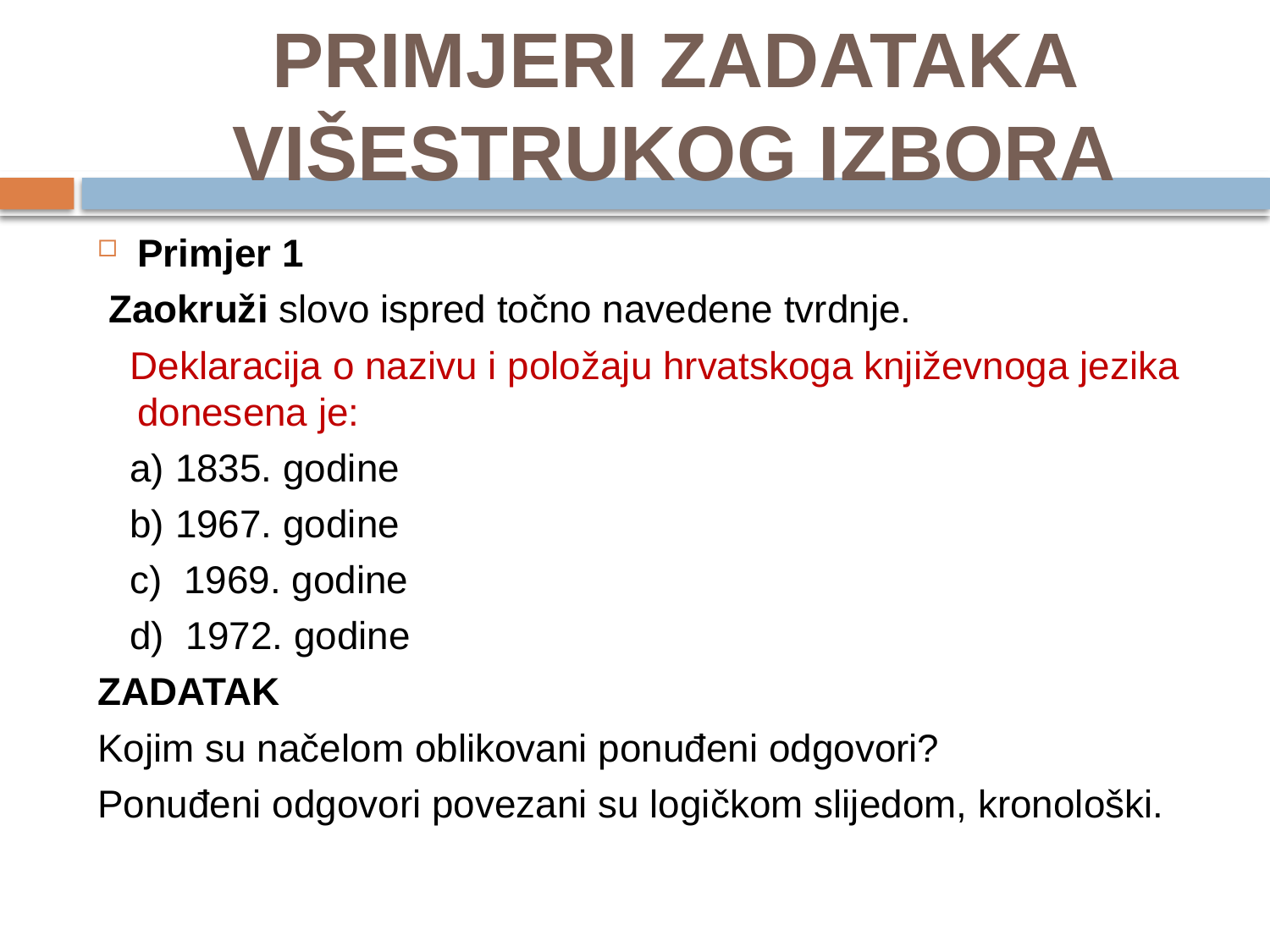

# PRIMJERI ZADATAKA VIŠESTRUKOG IZBORA
Primjer 1
 Zaokruži slovo ispred točno navedene tvrdnje.
   Deklaracija o nazivu i položaju hrvatskoga književnoga jezika donesena je:
   a) 1835. godine
   b) 1967. godine
   c)  1969. godine
   d)  1972. godine
ZADATAK
Kojim su načelom oblikovani ponuđeni odgovori?
Ponuđeni odgovori povezani su logičkom slijedom, kronološki.